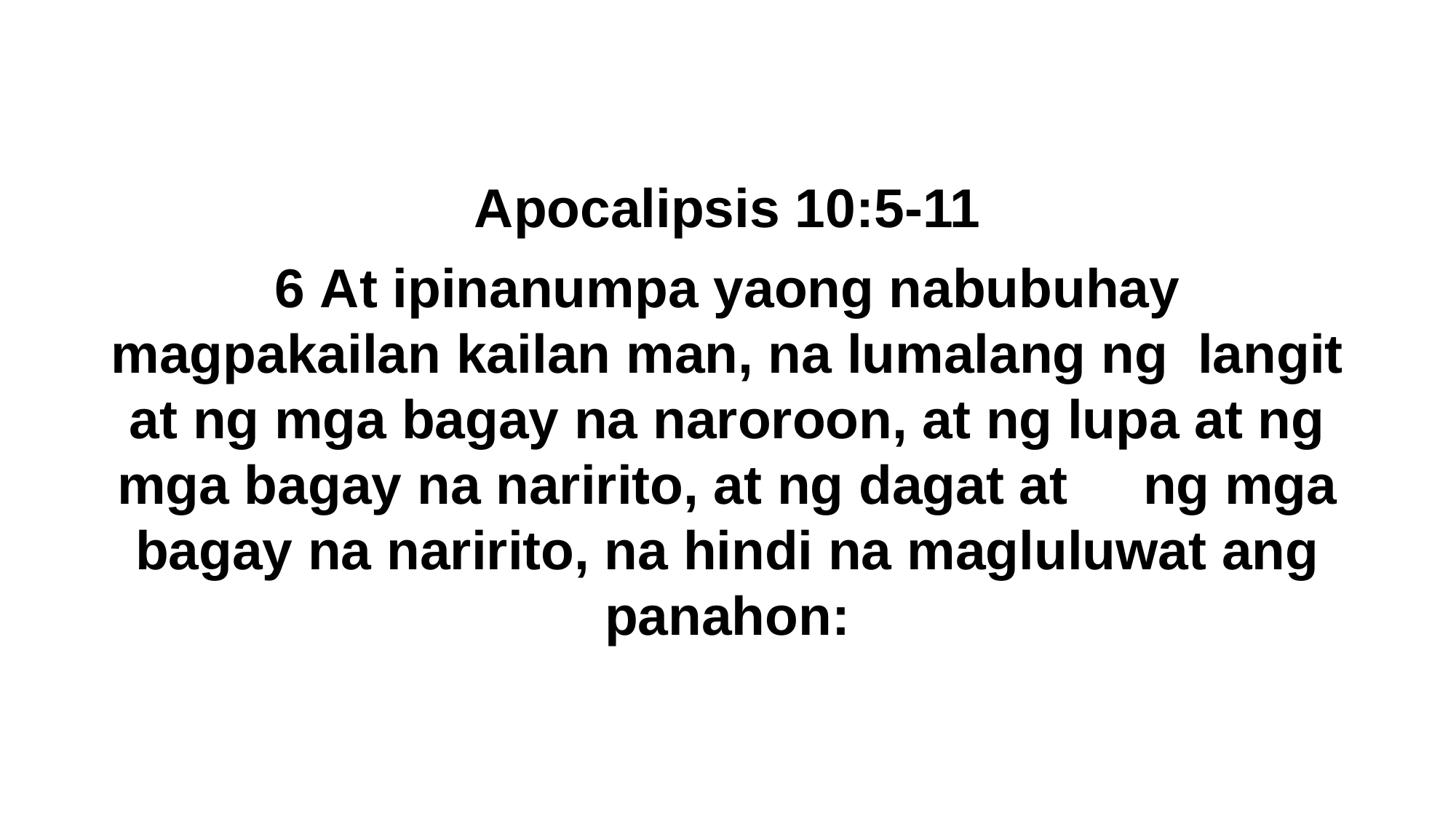

Apocalipsis 10:5-11
6 At ipinanumpa yaong nabubuhay magpakailan kailan man, na lumalang ng  langit at ng mga bagay na naroroon, at ng lupa at ng mga bagay na naririto, at ng dagat at     ng mga bagay na naririto, na hindi na magluluwat ang panahon: